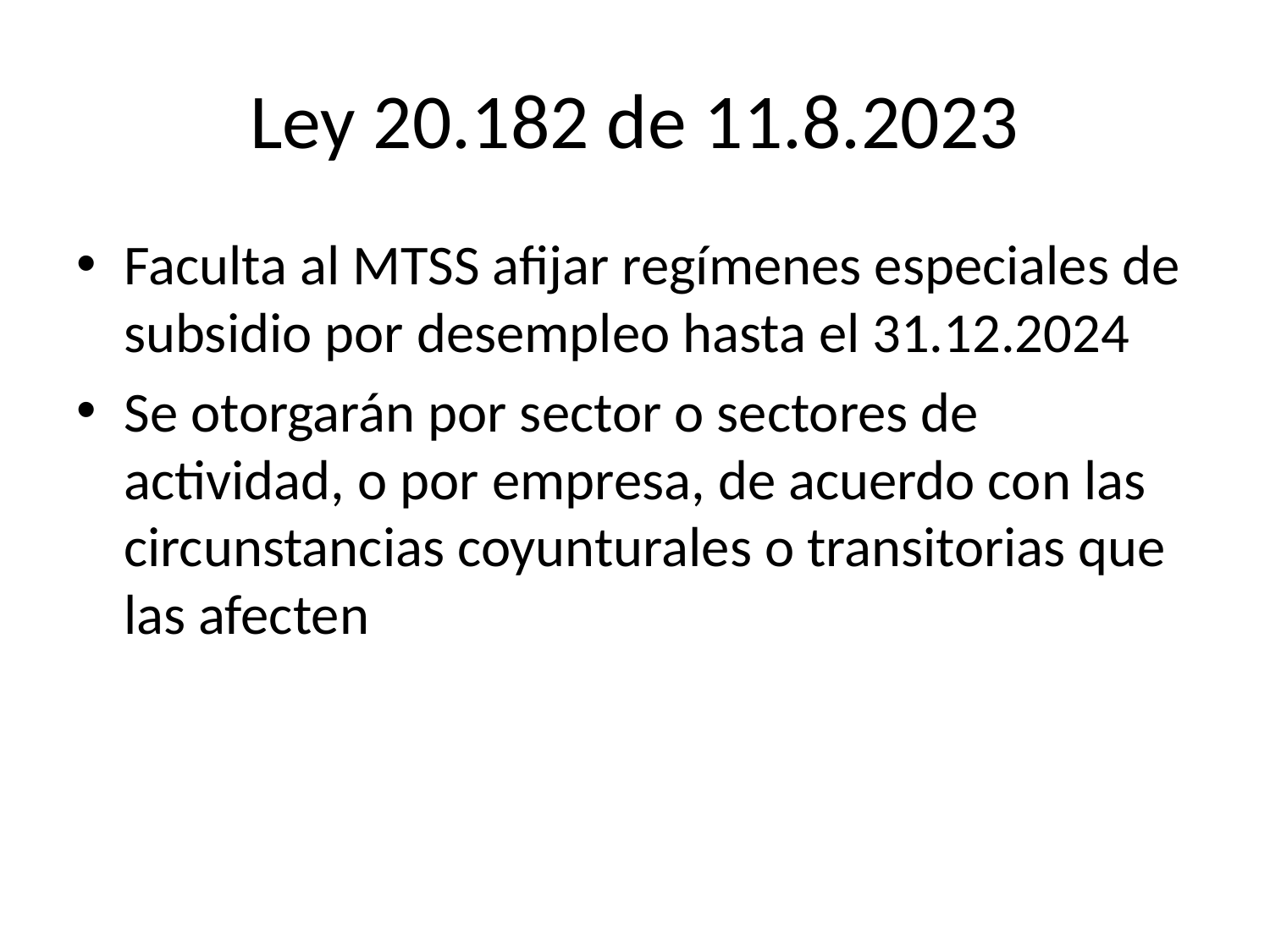

# Ley 20.182 de 11.8.2023
Faculta al MTSS afijar regímenes especiales de subsidio por desempleo hasta el 31.12.2024
Se otorgarán por sector o sectores de actividad, o por empresa, de acuerdo con las circunstancias coyunturales o transitorias que las afecten